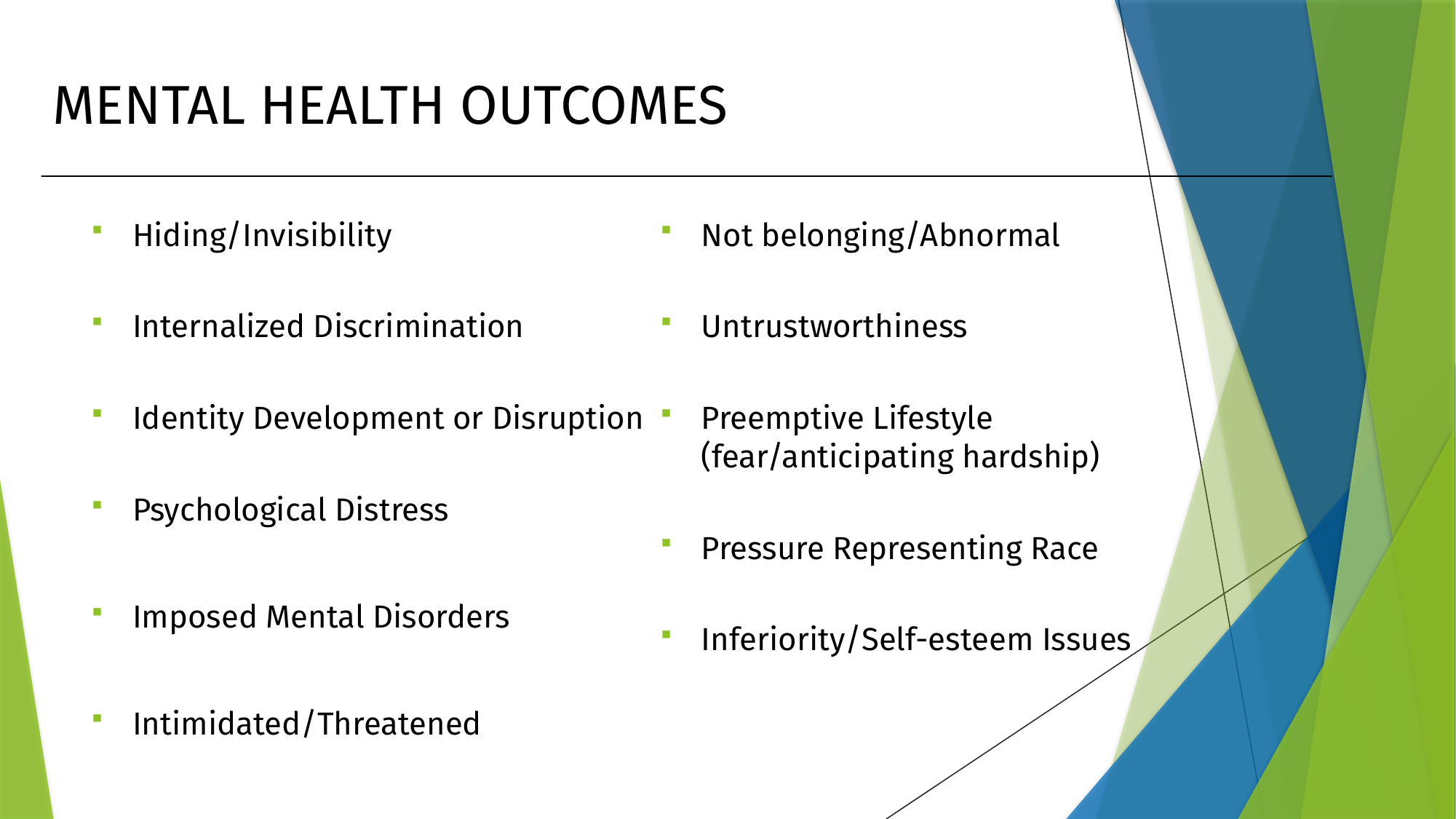

# Mental health outcomes
Hiding/Invisibility
Internalized Discrimination
Identity Development or Disruption
Psychological Distress

Imposed Mental Disorders

Intimidated/Threatened

Not belonging/Abnormal
Untrustworthiness
Preemptive Lifestyle
(fear/anticipating hardship)
Pressure Representing Race
Inferiority/Self-esteem Issues